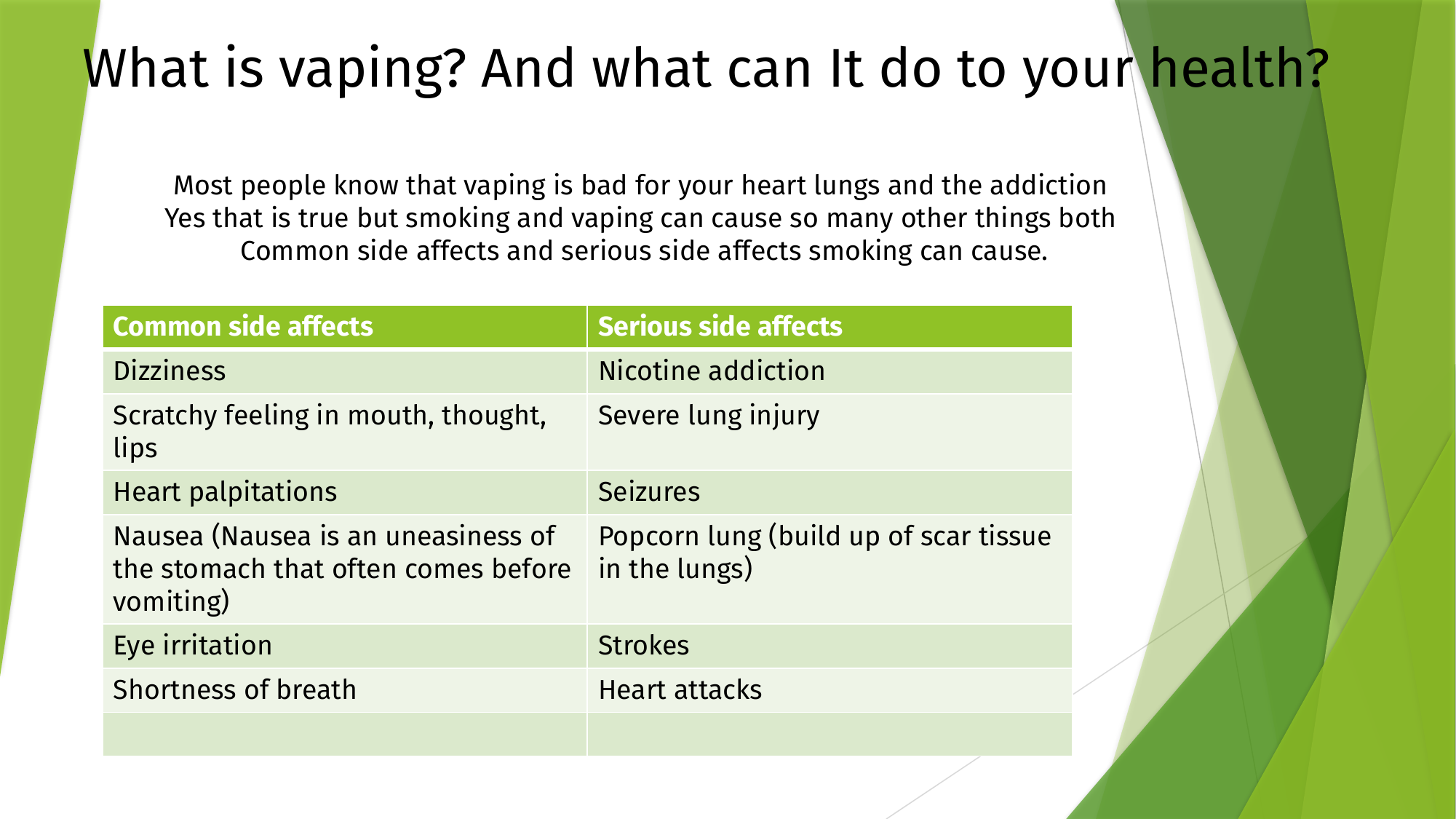

What is vaping? And what can It do to your health?
Most people know that vaping is bad for your heart lungs and the addiction
Yes that is true but smoking and vaping can cause so many other things both
Common side affects and serious side affects smoking can cause.

| Common side affects | Serious side affects |
| --- | --- |
| Dizziness | Nicotine addiction |
| Scratchy feeling in mouth, thought, lips | Severe lung injury |
| Heart palpitations | Seizures |
| Nausea (Nausea is an uneasiness of the stomach that often comes before vomiting) | Popcorn lung (build up of scar tissue in the lungs) |
| Eye irritation | Strokes |
| Shortness of breath | Heart attacks |
|  |  |